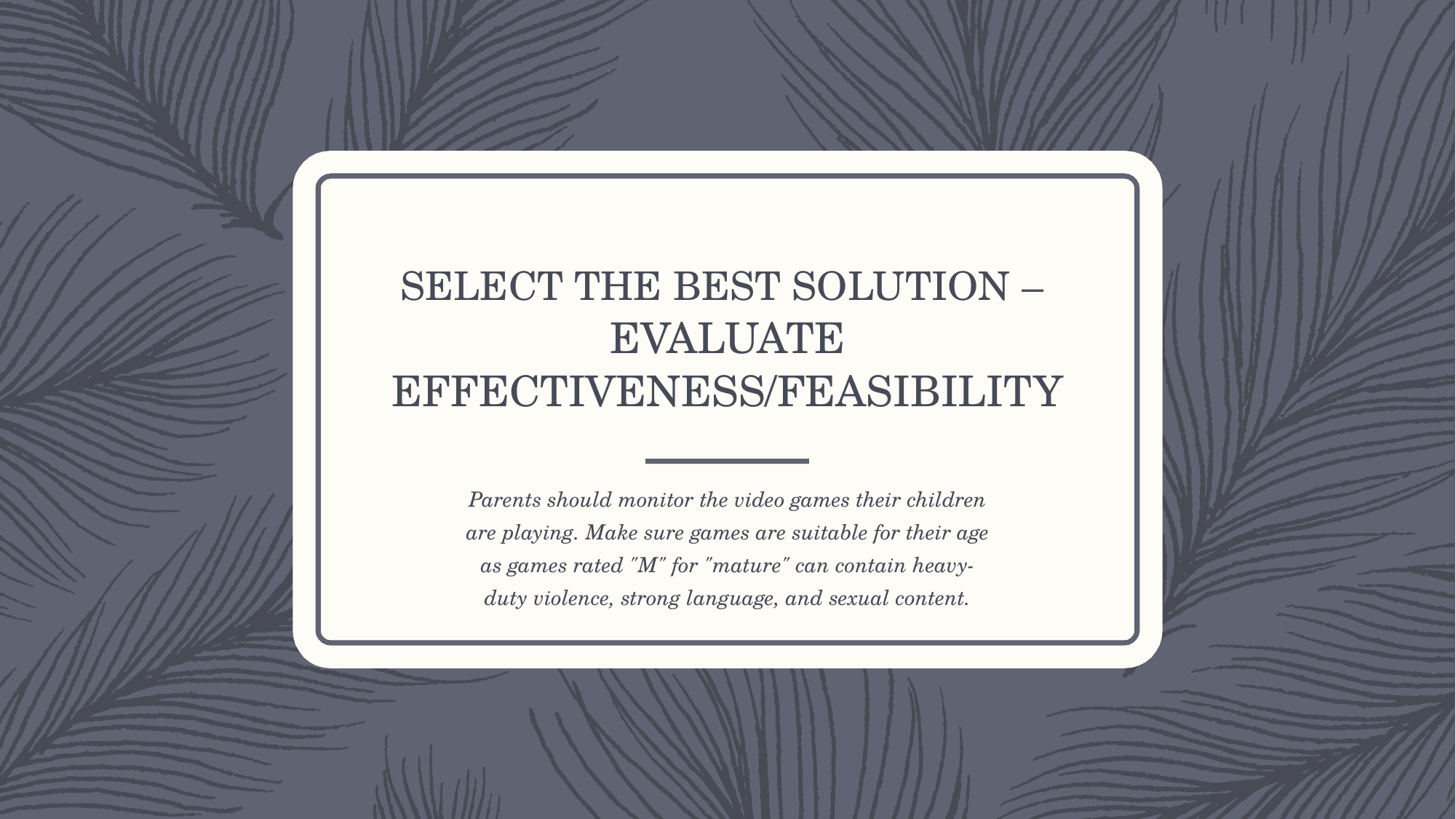

# SELECT THE BEST SOLUTION – EVALUATE EFFECTIVENESS/FEASIBILITY
Parents should monitor the video games their children are playing. Make sure games are suitable for their age as games rated "M" for "mature" can contain heavy-duty violence, strong language, and sexual content.